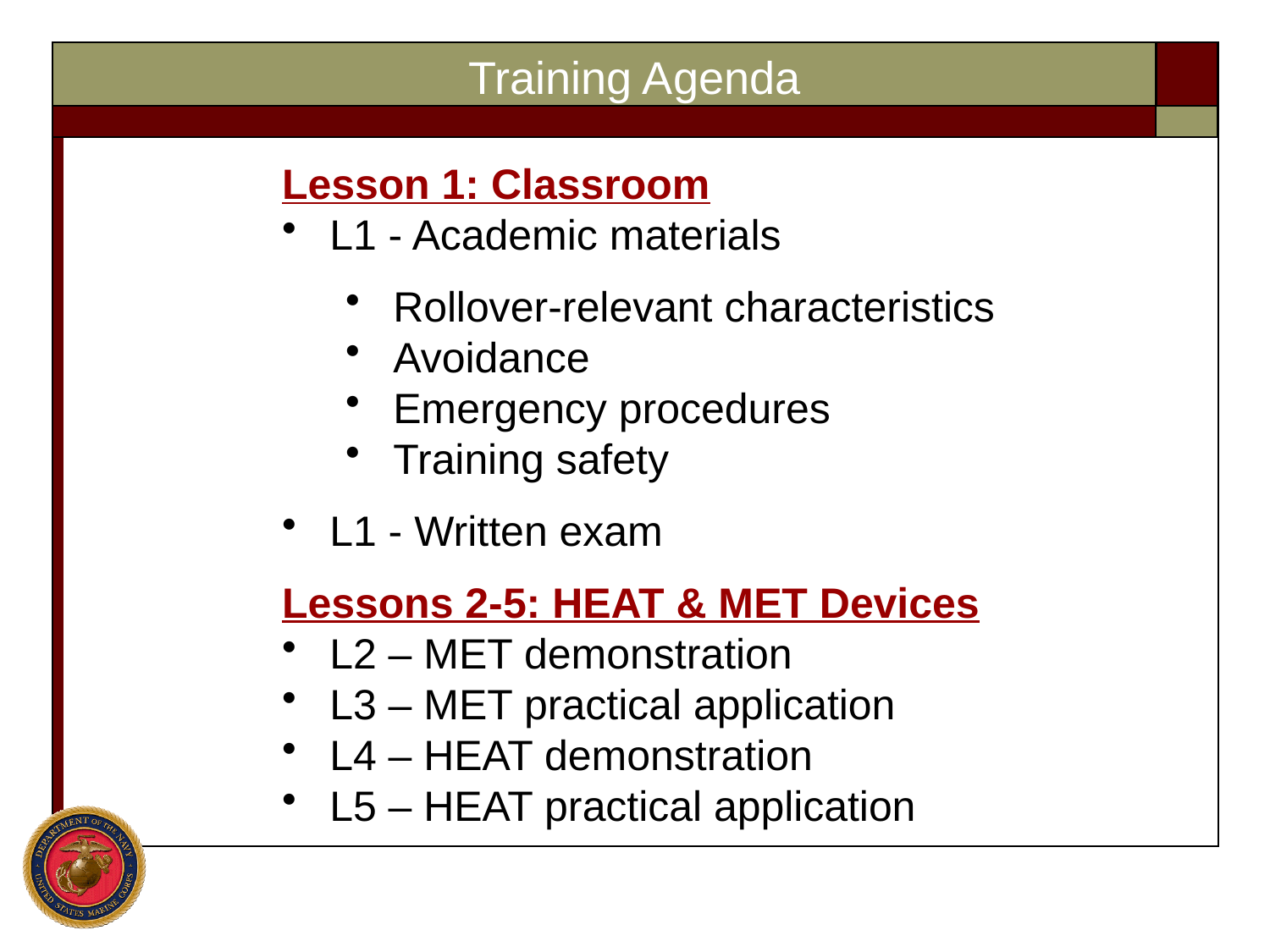

Training Agenda
Lesson 1: Classroom
L1 - Academic materials

Rollover-relevant characteristics
Avoidance
Emergency procedures
Training safety

L1 - Written exam
Lessons 2-5: HEAT & MET Devices
L2 – MET demonstration
L3 – MET practical application
L4 – HEAT demonstration
L5 – HEAT practical application